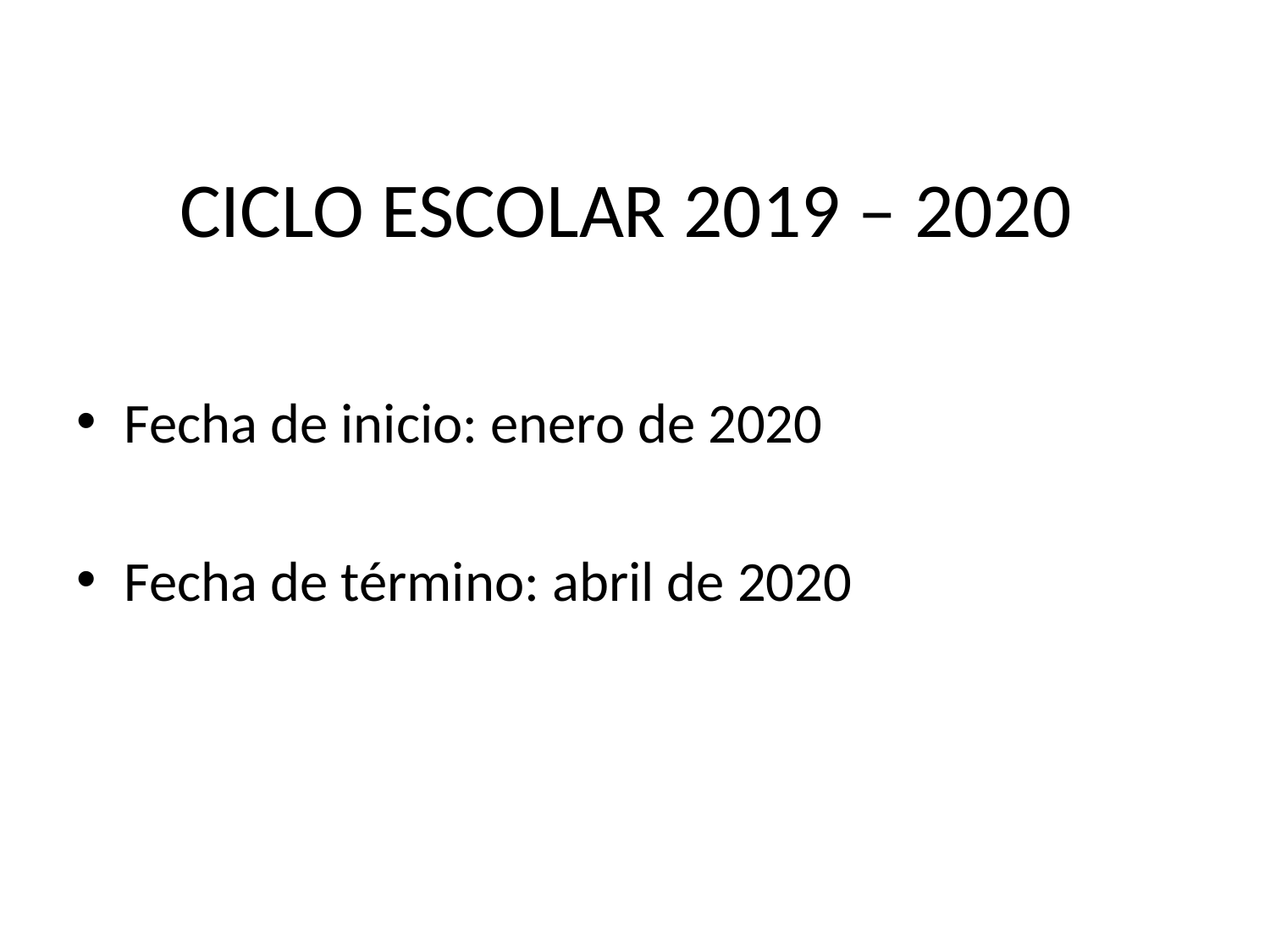

# CICLO ESCOLAR 2019 – 2020

Fecha de inicio: enero de 2020

Fecha de término: abril de 2020